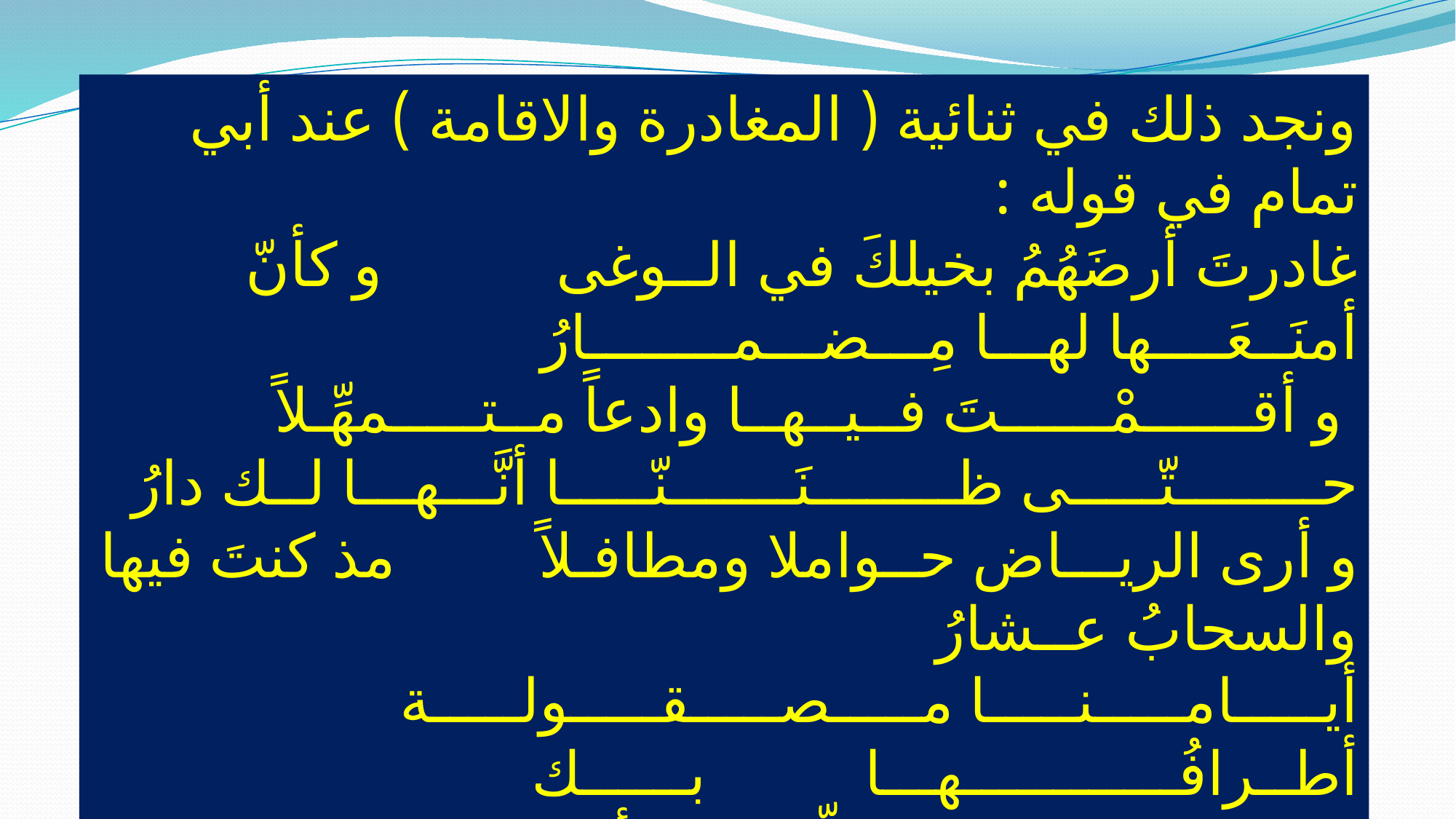

ونجد ذلك في ثنائية ( المغادرة والاقامة ) عند أبي تمام في قوله :
غادرتَ أرضَهُمُ بخيلكَ في الــوغى           و كأنّ أمنَــعَــــها لهـــا مِـــضـــمــــــــارُ
 و أقــــــمْــــــتَ فــيــهــا وادعاً مــتـــــمهِّـلاً           حــــــــتّـــــى ظــــــــنَـــــــنّـــــا أنَّـــهـــا لــك دارُ
و أرى الريـــاض حــواملا ومطافـلاً         مذ كنتَ فيها والسحابُ عــشارُ
أيـــــامـــــنـــــا مـــــصـــــقـــــولـــــة أطــرافُــــــــــــهـــا          بــــــك والـــــلـــــيــــــالي كلّـــــــها أســــــحـــــــــارُ
فالتضاد ( غادرت = وأقمت ) فالصورة تتضمن :
حرب = سلام
قتل = حياة
الاندثار = الانبعاث